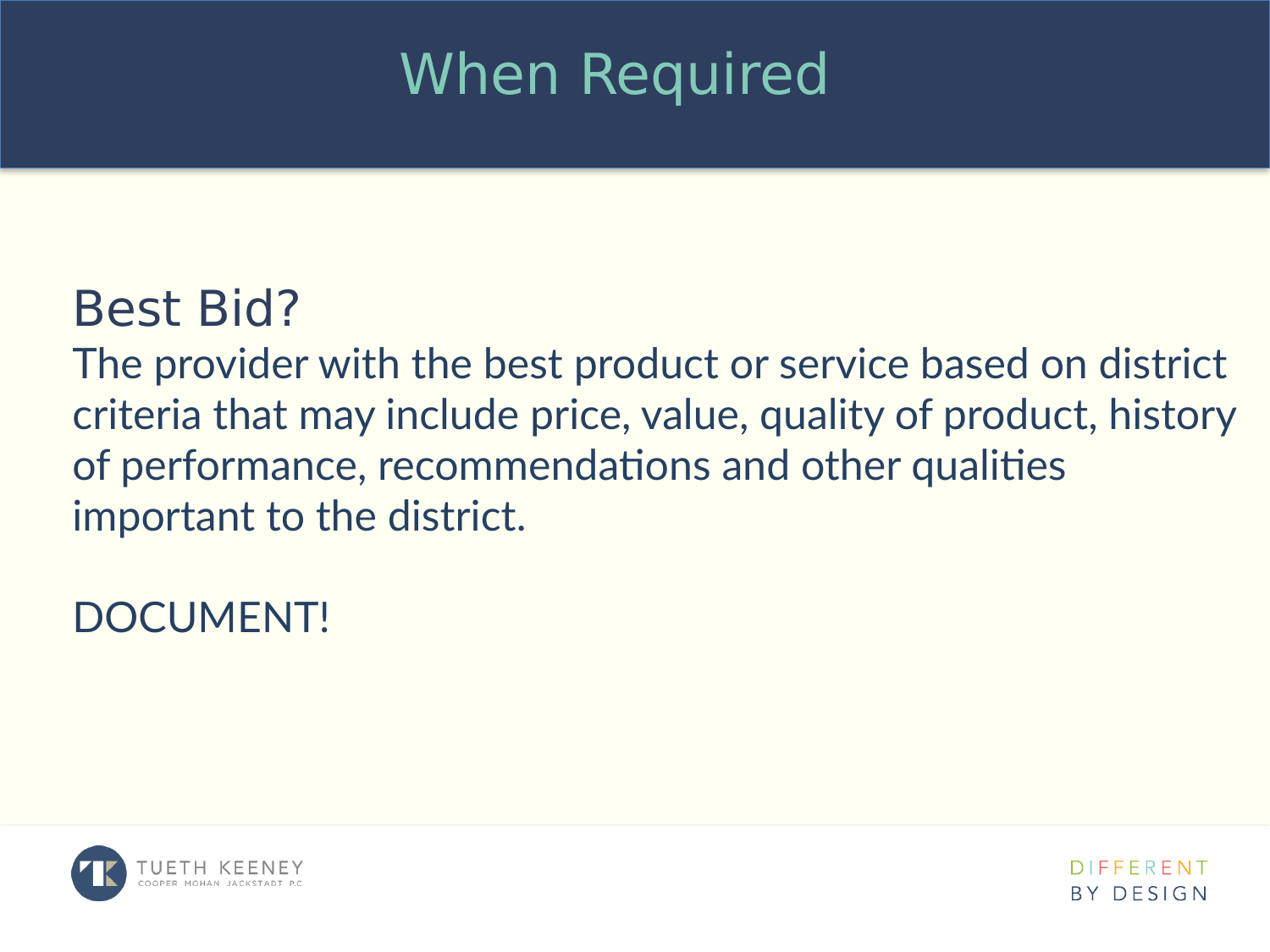

When Required
Best Bid?
The provider with the best product or service based on district criteria that may include price, value, quality of product, history of performance, recommendations and other qualities important to the district.

DOCUMENT!